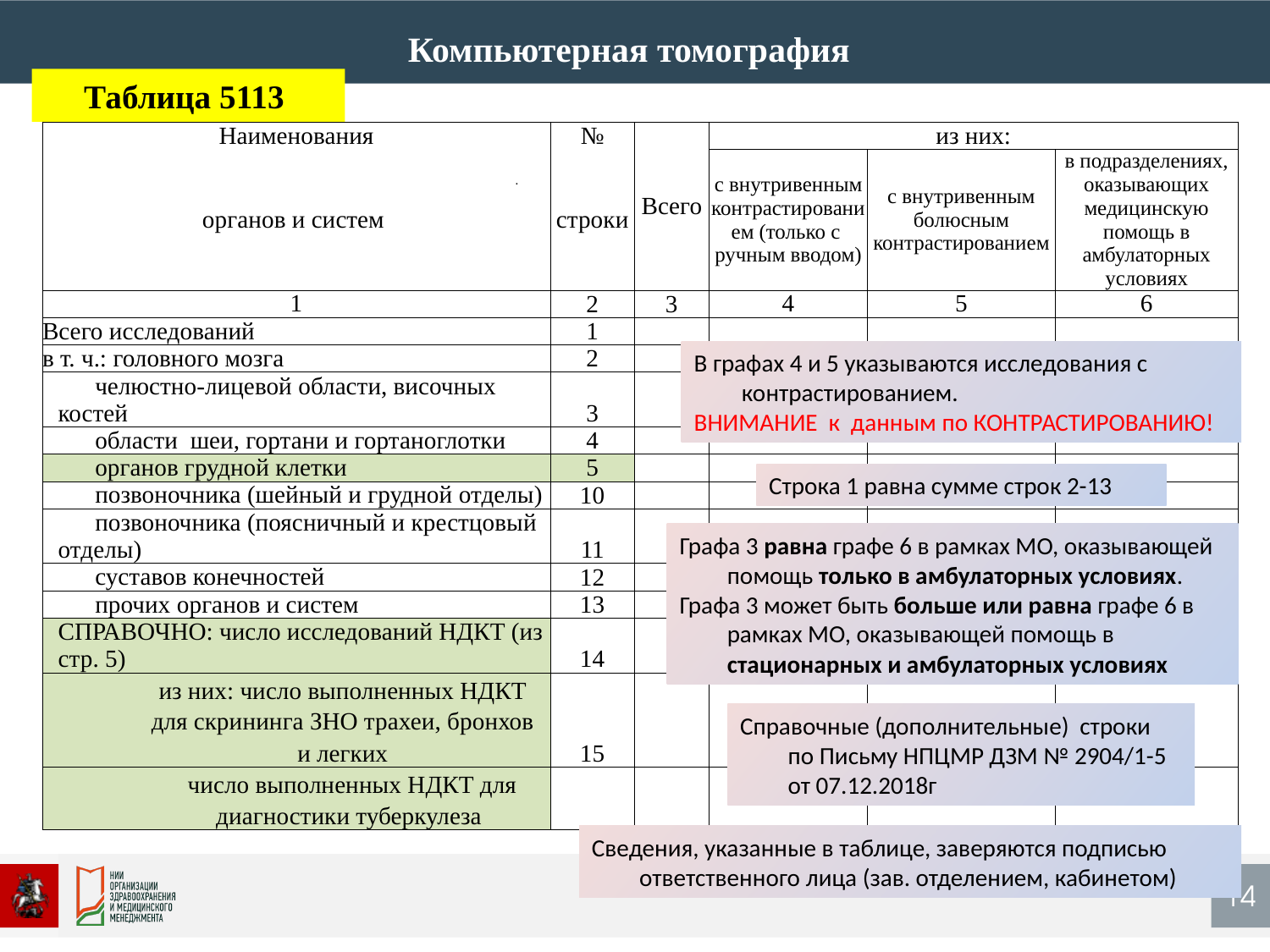

Компьютерная томография
Таблица 5113
| Наименования | № | Всего | из них: |  |  |
| --- | --- | --- | --- | --- | --- |
| органов и систем | строки |  | с внутривенным контрастированием (только с ручным вводом) | с внутривенным болюсным контрастированием | в подразделениях, оказывающих медицинскую помощь в амбулаторных условиях |
| 1 | 2 | 3 | 4 | 5 | 6 |
| Всего исследований | 1 |  |  |  |  |
| в т. ч.: головного мозга | 2 |  |  |  |  |
| челюстно-лицевой области, височных костей | 3 |  |  |  |  |
| области шеи, гортани и гортаноглотки | 4 |  |  |  |  |
| органов грудной клетки | 5 |  |  |  |  |
| позвоночника (шейный и грудной отделы) | 10 |  |  |  |  |
| позвоночника (поясничный и крестцовый отделы) | 11 |  |  |  |  |
| суставов конечностей | 12 |  |  |  |  |
| прочих органов и систем | 13 |  |  |  |  |
| СПРАВОЧНО: число исследований НДКТ (из стр. 5) | 14 |  |  |  |  |
| из них: число выполненных НДКТ для скрининга ЗНО трахеи, бронхов и легких | 15 |  |  |  |  |
| число выполненных НДКТ для диагностики туберкулеза |  |  |  |  |  |

В графах 4 и 5 указываются исследования с контрастированием.
ВНИМАНИЕ  к  данным по КОНТРАСТИРОВАНИЮ!
Строка 1 равна сумме строк 2-13
Графа 3 равна графе 6 в рамках МО, оказывающей помощь только в амбулаторных условиях.
Графа 3 может быть больше или равна графе 6 в рамках МО, оказывающей помощь в стационарных и амбулаторных условиях
Справочные (дополнительные)  строки по Письму НПЦМР ДЗМ № 2904/1-5 от 07.12.2018г
Сведения, указанные в таблице, заверяются подписью ответственного лица (зав. отделением, кабинетом)